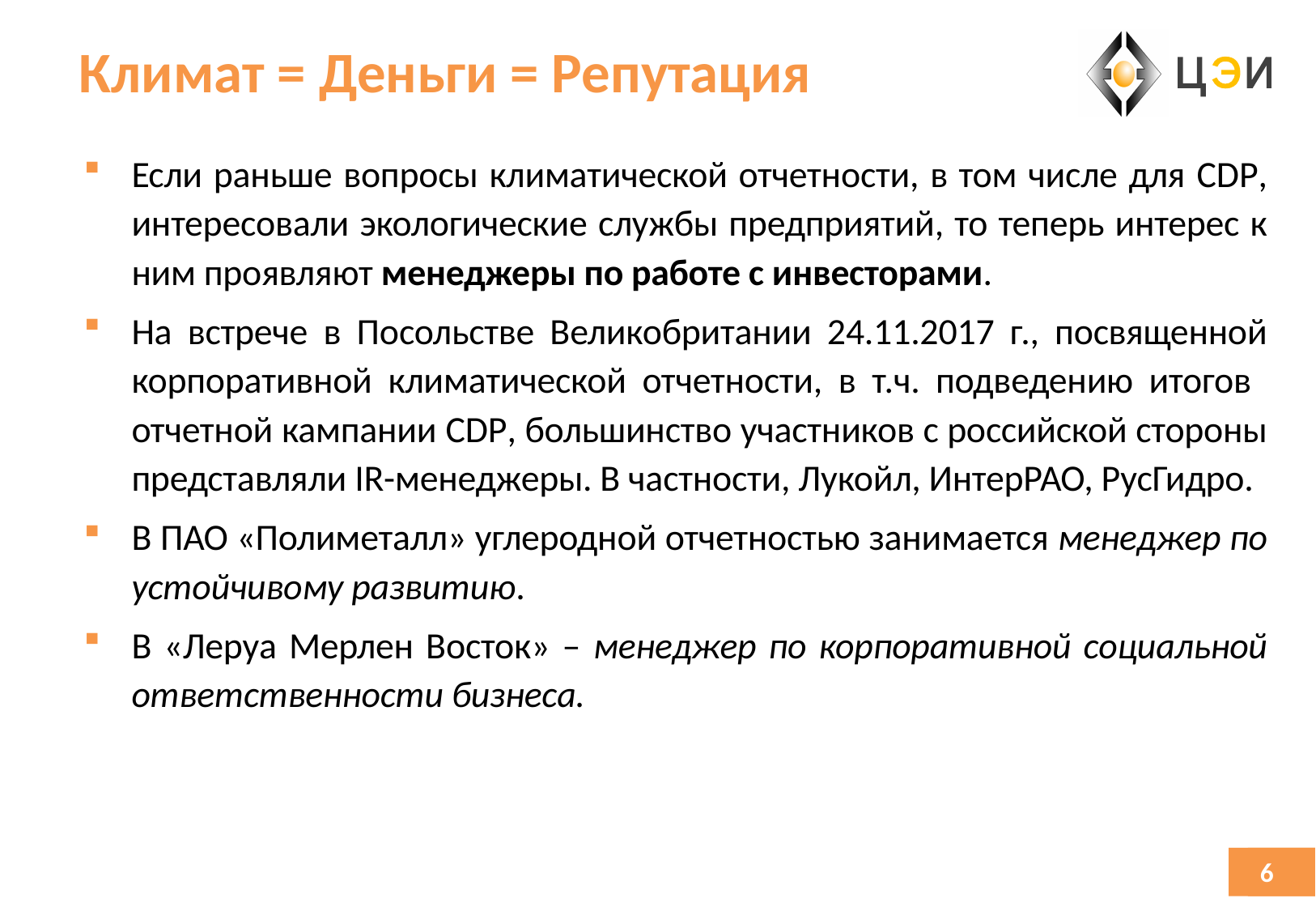

# Климат = Деньги = Репутация
Если раньше вопросы климатической отчетности, в том числе для CDP, интересовали экологические службы предприятий, то теперь интерес к ним проявляют менеджеры по работе с инвесторами.
На встрече в Посольстве Великобритании 24.11.2017 г., посвященной корпоративной климатической отчетности, в т.ч. подведению итогов  отчетной кампании CDP, большинство участников с российской стороны представляли IR-менеджеры. В частности, Лукойл, ИнтерРАО, РусГидро.
В ПАО «Полиметалл» углеродной отчетностью занимается менеджер по устойчивому развитию.
В «Леруа Мерлен Восток» – менеджер по корпоративной социальной ответственности бизнеса.
6